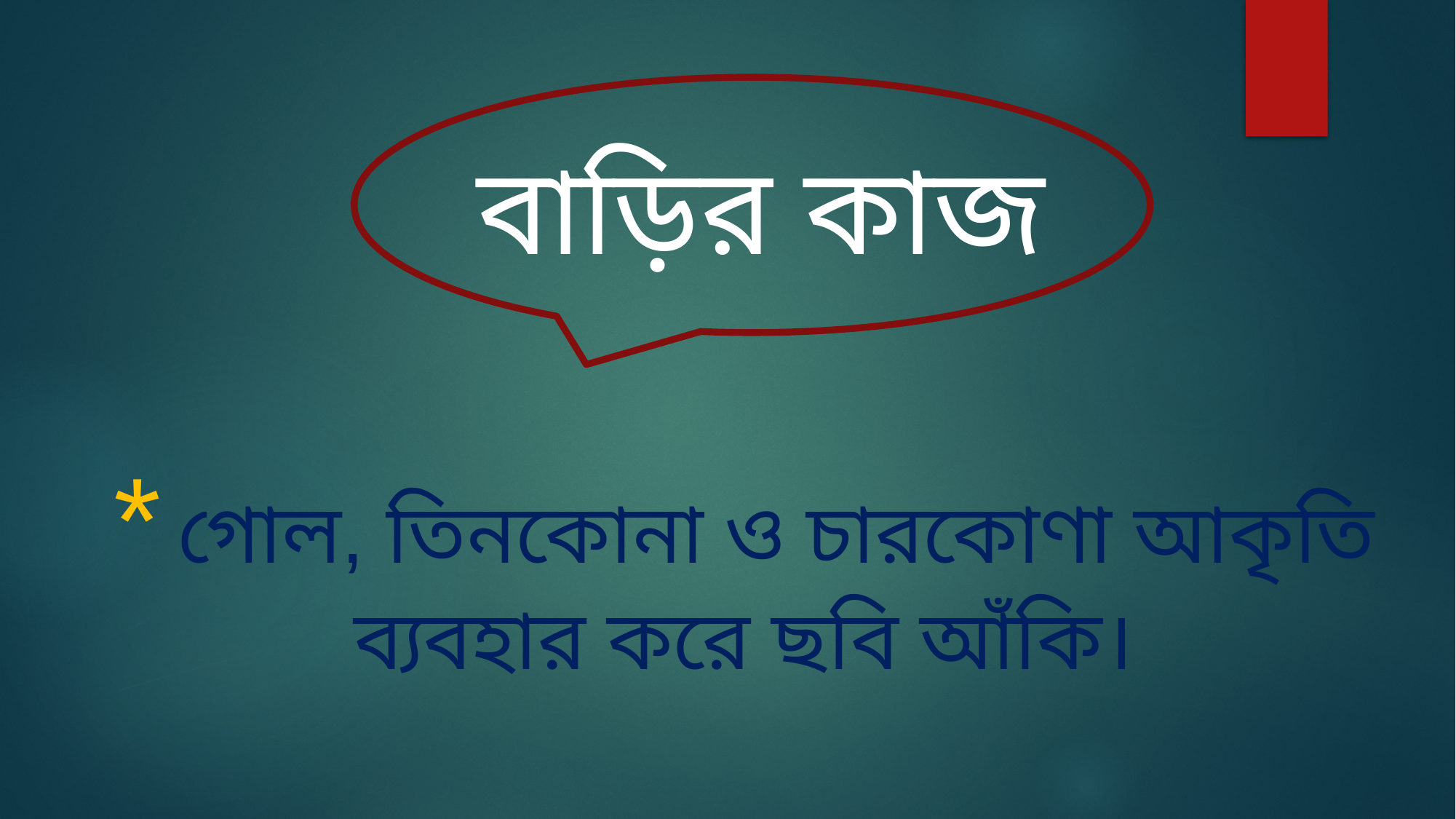

বাড়ির কাজ
* গোল, তিনকোনা ও চারকোণা আকৃতি ব্যবহার করে ছবি আঁকি।